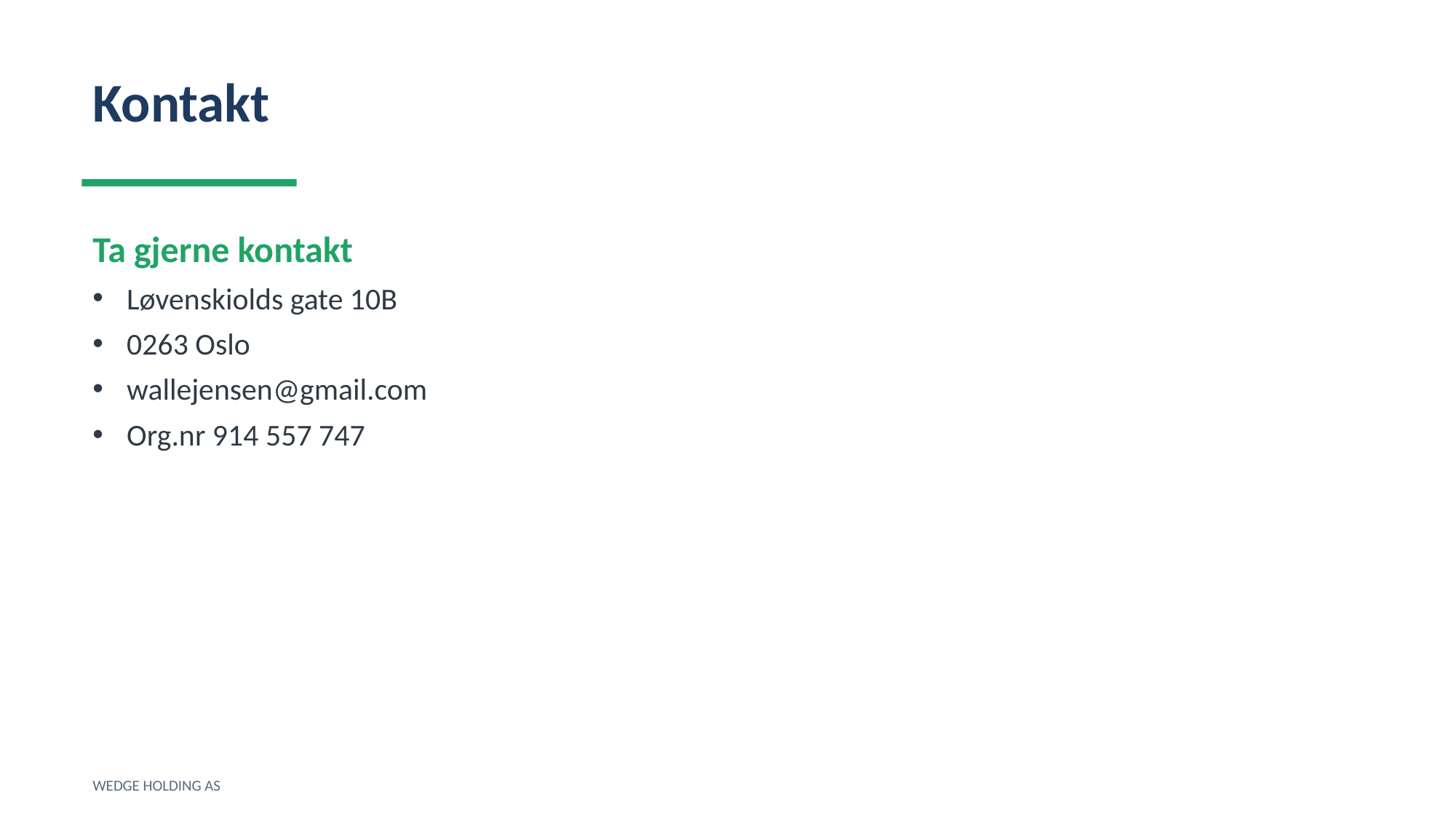

Kontakt

Ta gjerne kontakt
Løvenskiolds gate 10B
0263 Oslo
wallejensen@gmail.com
Org.nr 914 557 747
WEDGE HOLDING AS